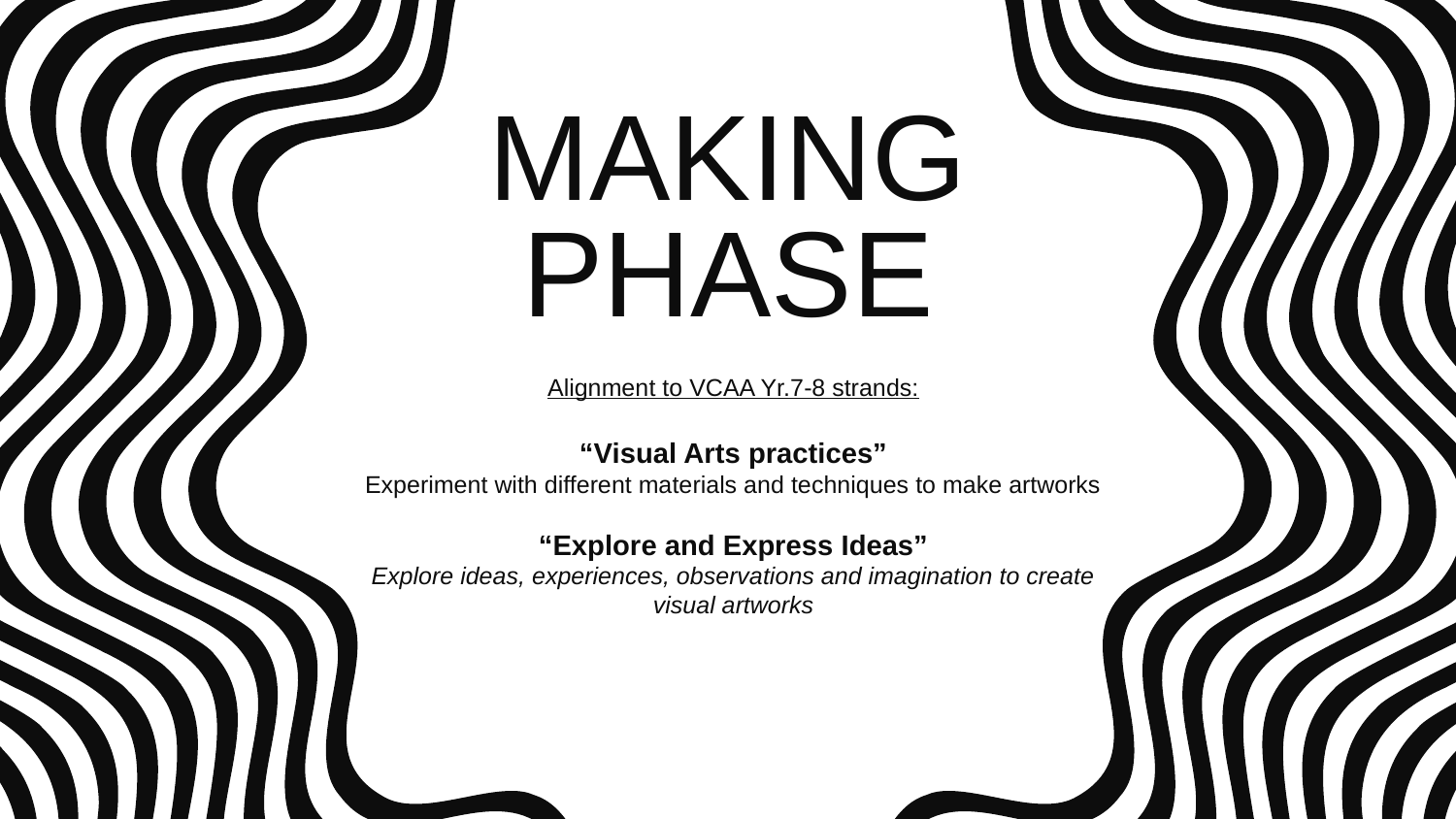

# MAKING PHASE
Alignment to VCAA Yr.7-8 strands:

“Visual Arts practices”
Experiment with different materials and techniques to make artworks

“Explore and Express Ideas”
Explore ideas, experiences, observations and imagination to create visual artworks